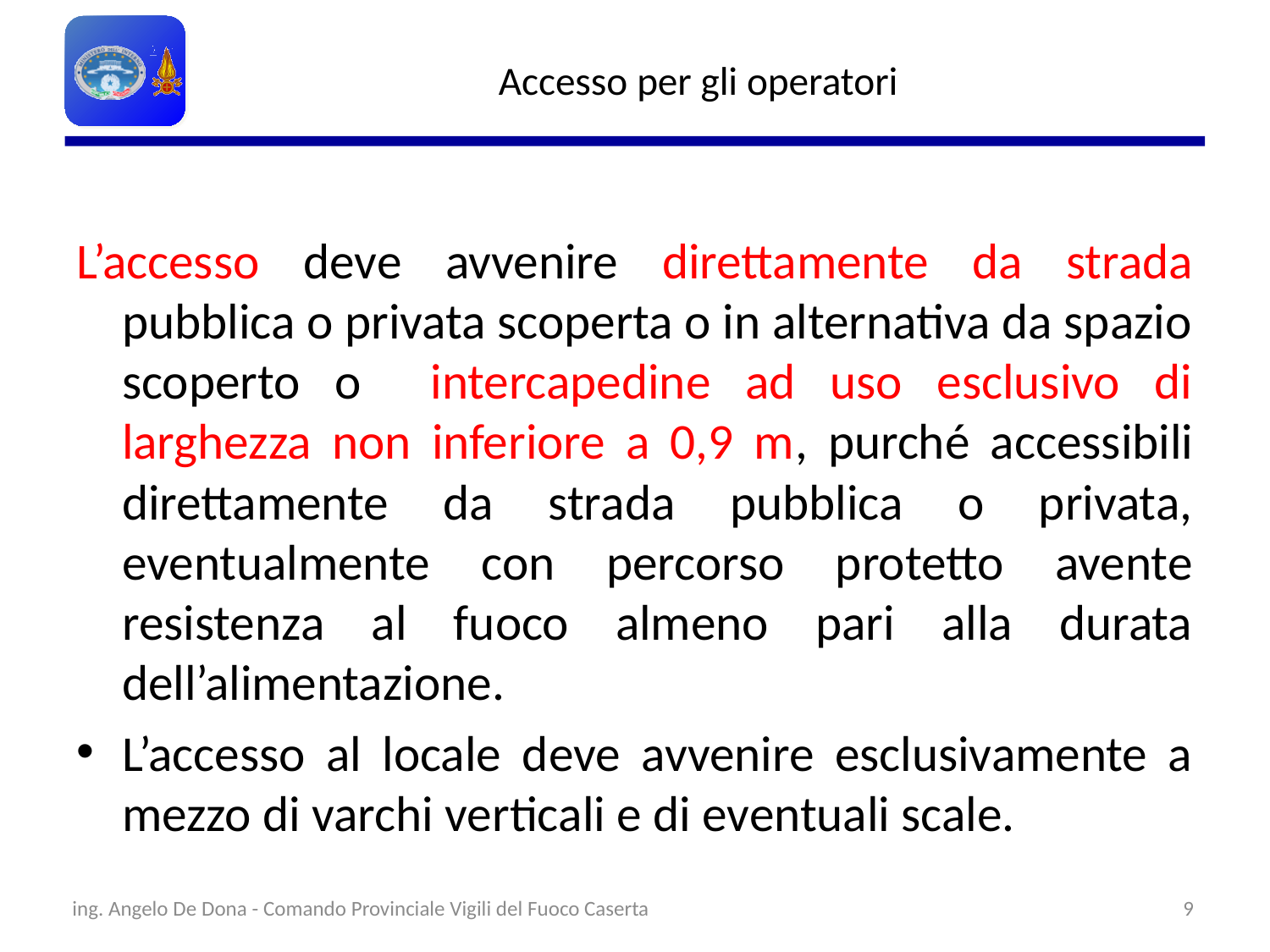

# Accesso per gli operatori
L’accesso deve avvenire direttamente da strada pubblica o privata scoperta o in alternativa da spazio scoperto o  intercapedine ad uso esclusivo di larghezza non inferiore a 0,9 m, purché accessibili direttamente da strada pubblica o privata, eventualmente con percorso protetto avente resistenza al fuoco almeno pari alla durata dell’alimentazione.
L’accesso al locale deve avvenire esclusivamente a mezzo di varchi verticali e di eventuali scale.
ing. Angelo De Dona - Comando Provinciale Vigili del Fuoco Caserta
9